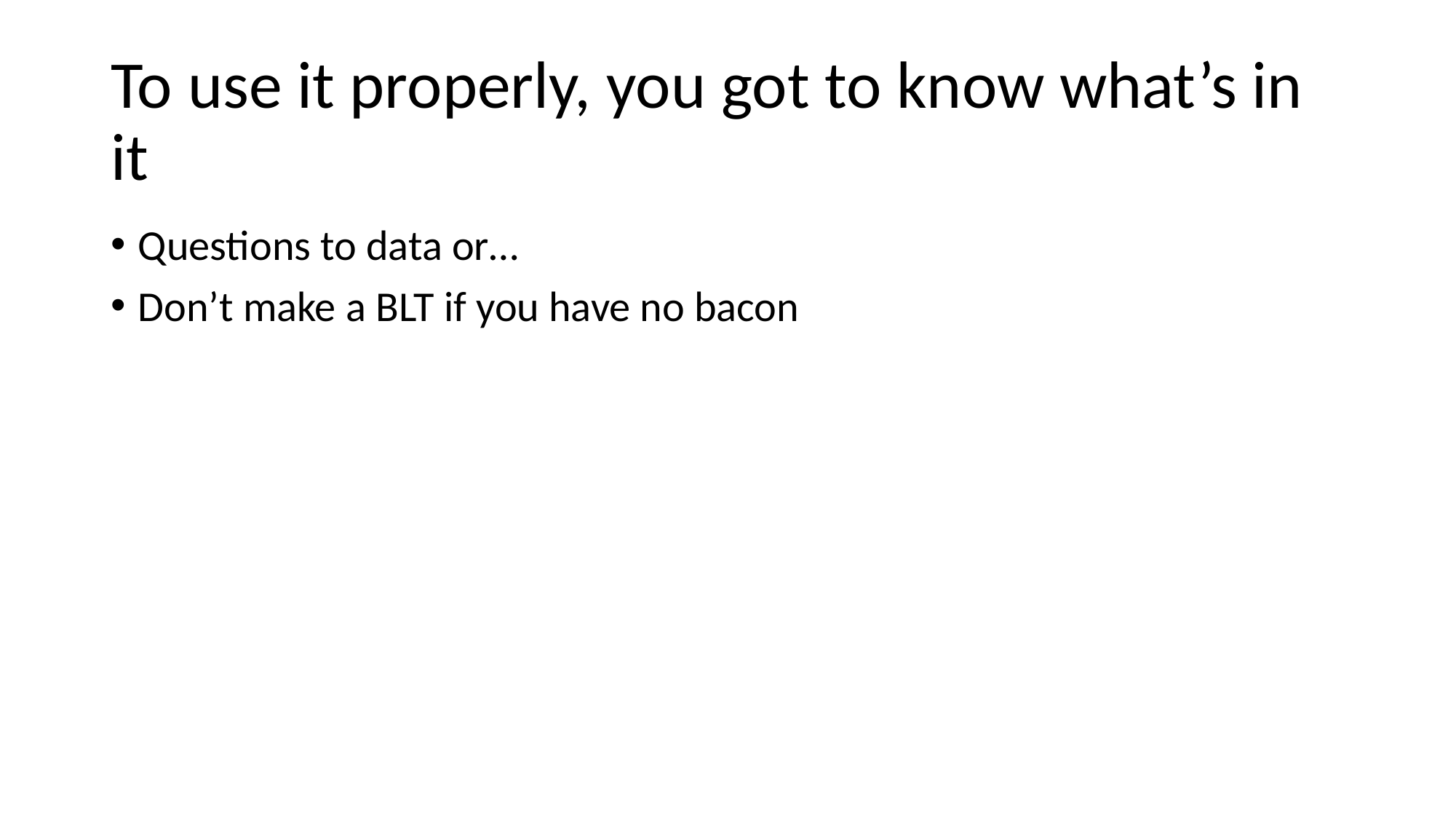

# To use it properly, you got to know what’s in it
Questions to data or…
Don’t make a BLT if you have no bacon